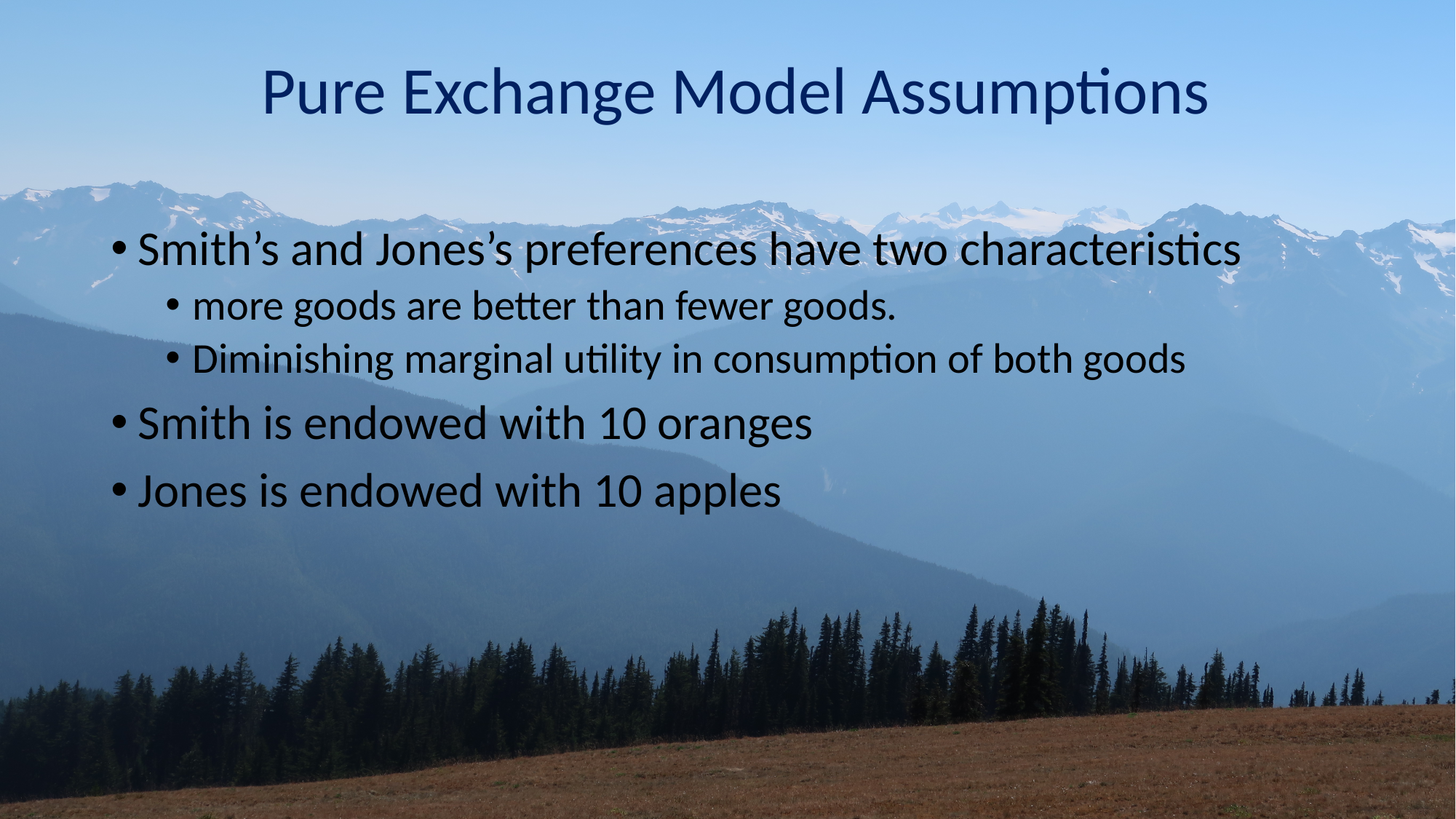

# Pure Exchange Model Assumptions
Smith’s and Jones’s preferences have two characteristics
more goods are better than fewer goods.
Diminishing marginal utility in consumption of both goods
Smith is endowed with 10 oranges
Jones is endowed with 10 apples